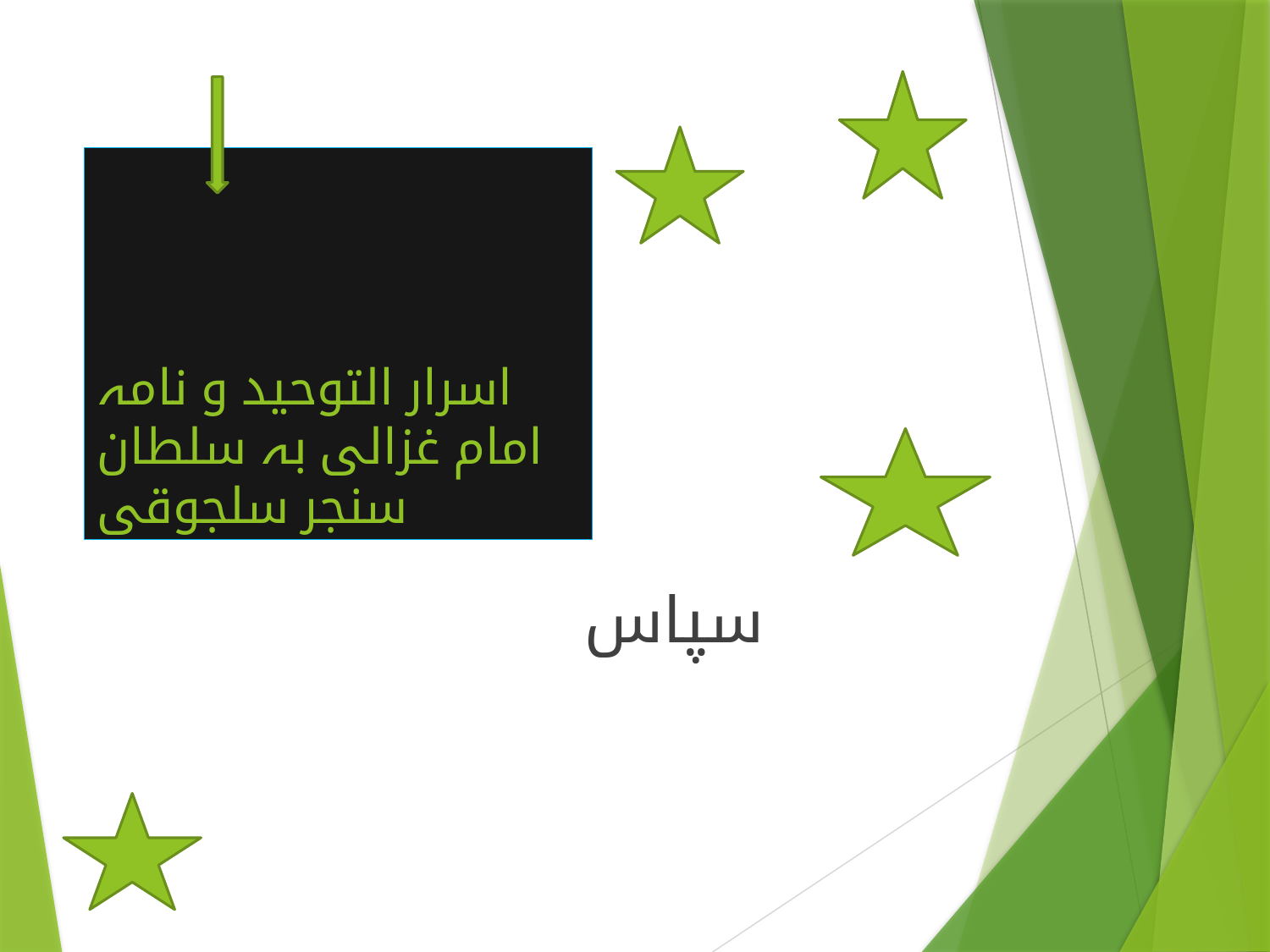

# اسرار التوحید و نامہ امام غزالی بہ سلطان سنجر سلجوقی

سپاس